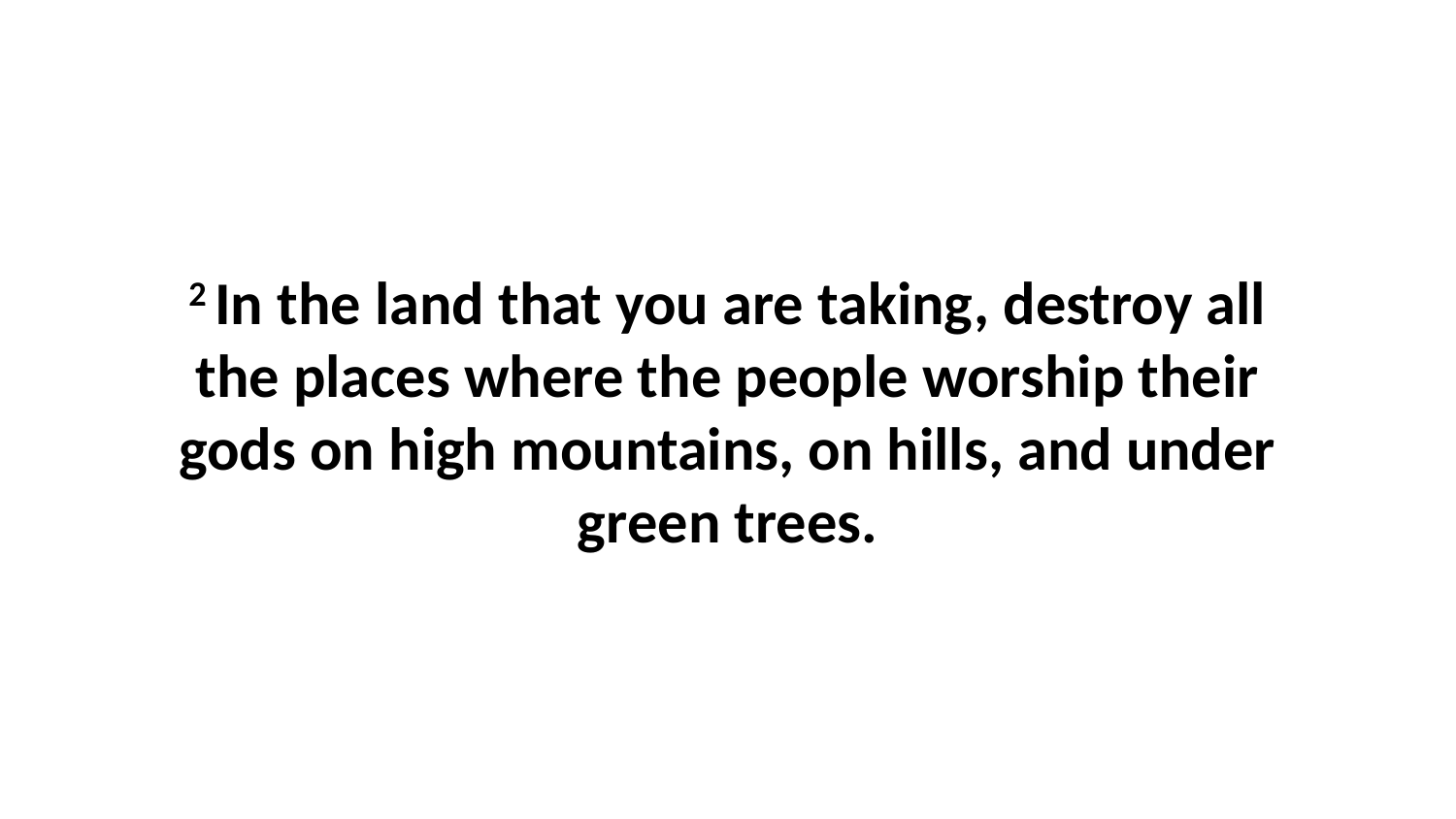

2 In the land that you are taking, destroy all the places where the people worship their gods on high mountains, on hills, and under green trees.